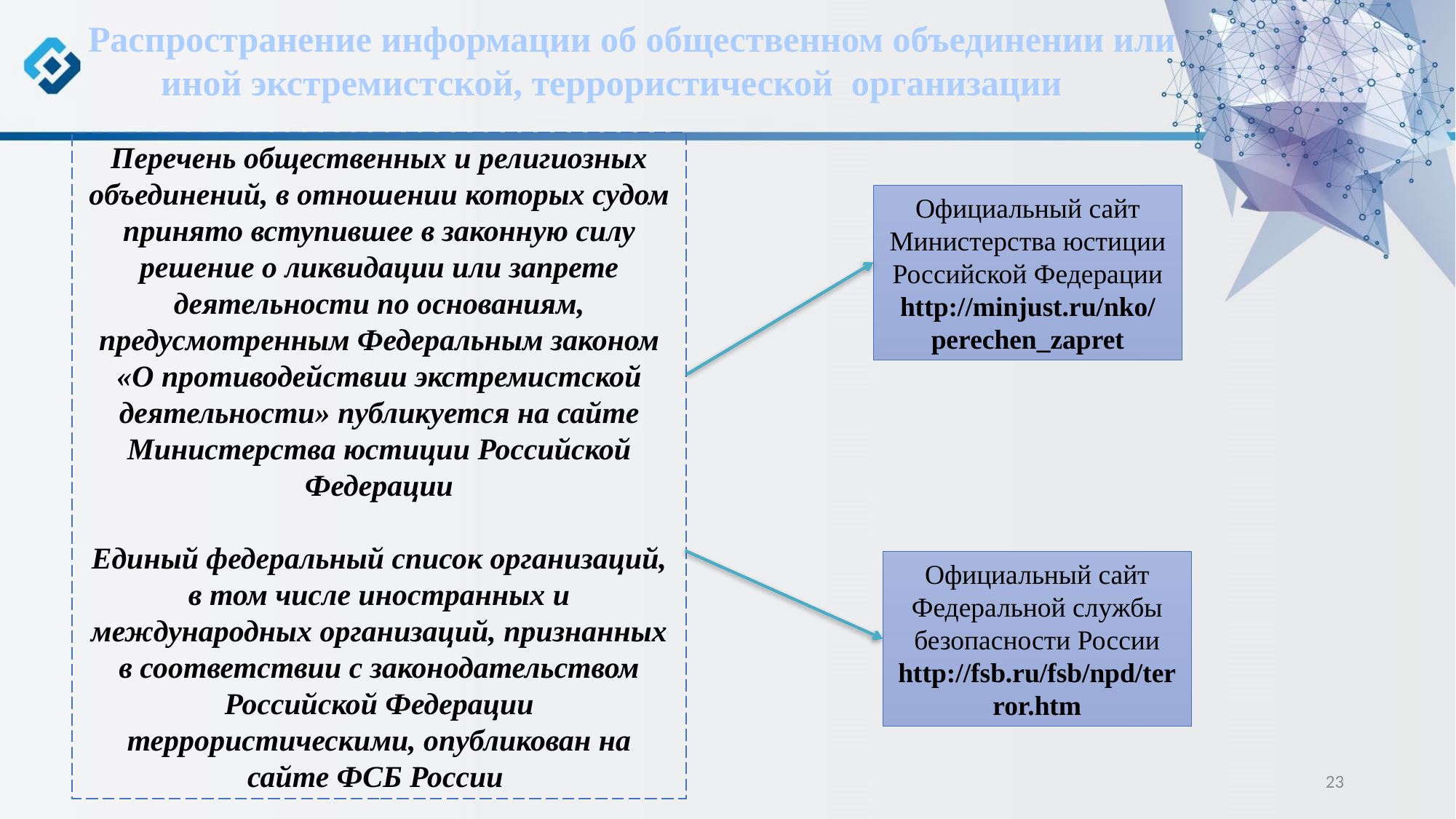

Распространение информации об общественном объединении или иной экстремистской, террористической  организации
Перечень общественных и религиозных объединений, в отношении которых судом принято вступившее в законную силу решение о ликвидации или запрете деятельности по основаниям, предусмотренным Федеральным законом «О противодействии экстремистской деятельности» публикуется на сайте Министерства юстиции Российской Федерации

Единый федеральный список организаций, в том числе иностранных и международных организаций, признанных в соответствии с законодательством Российской Федерации террористическими, опубликован на сайте ФСБ России
Официальный сайт Министерства юстиции Российской Федерации
http://minjust.ru/nko/perechen_zapret
Официальный сайт Федеральной службы безопасности России http://fsb.ru/fsb/npd/terror.htm
23